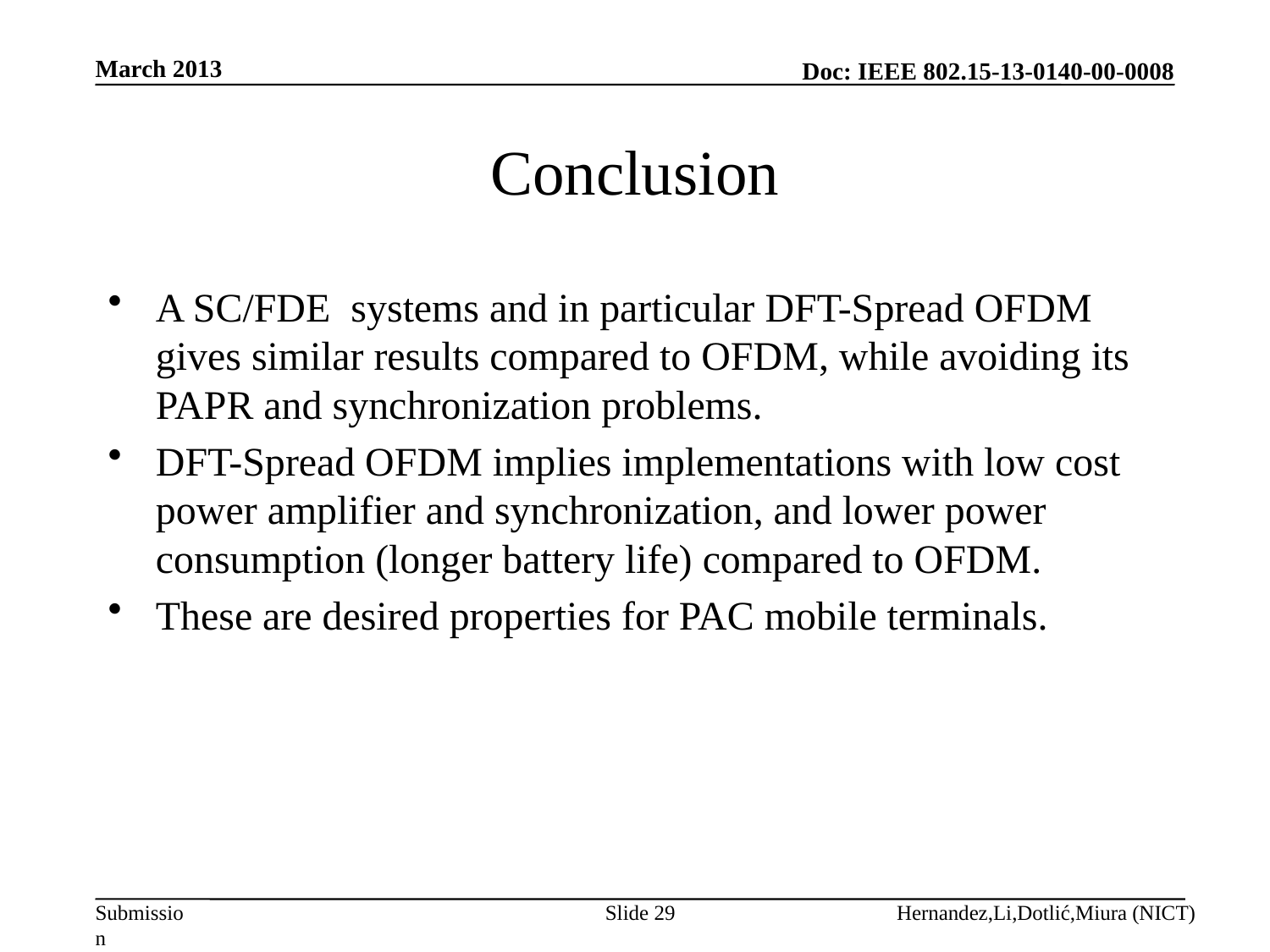

March 2013
# Conclusion
A SC/FDE  systems and in particular DFT-Spread OFDM gives similar results compared to OFDM, while avoiding its PAPR and synchronization problems.
DFT-Spread OFDM implies implementations with low cost power amplifier and synchronization, and lower power consumption (longer battery life) compared to OFDM.
These are desired properties for PAC mobile terminals.
Slide 29
Hernandez,Li,Dotlić,Miura (NICT)